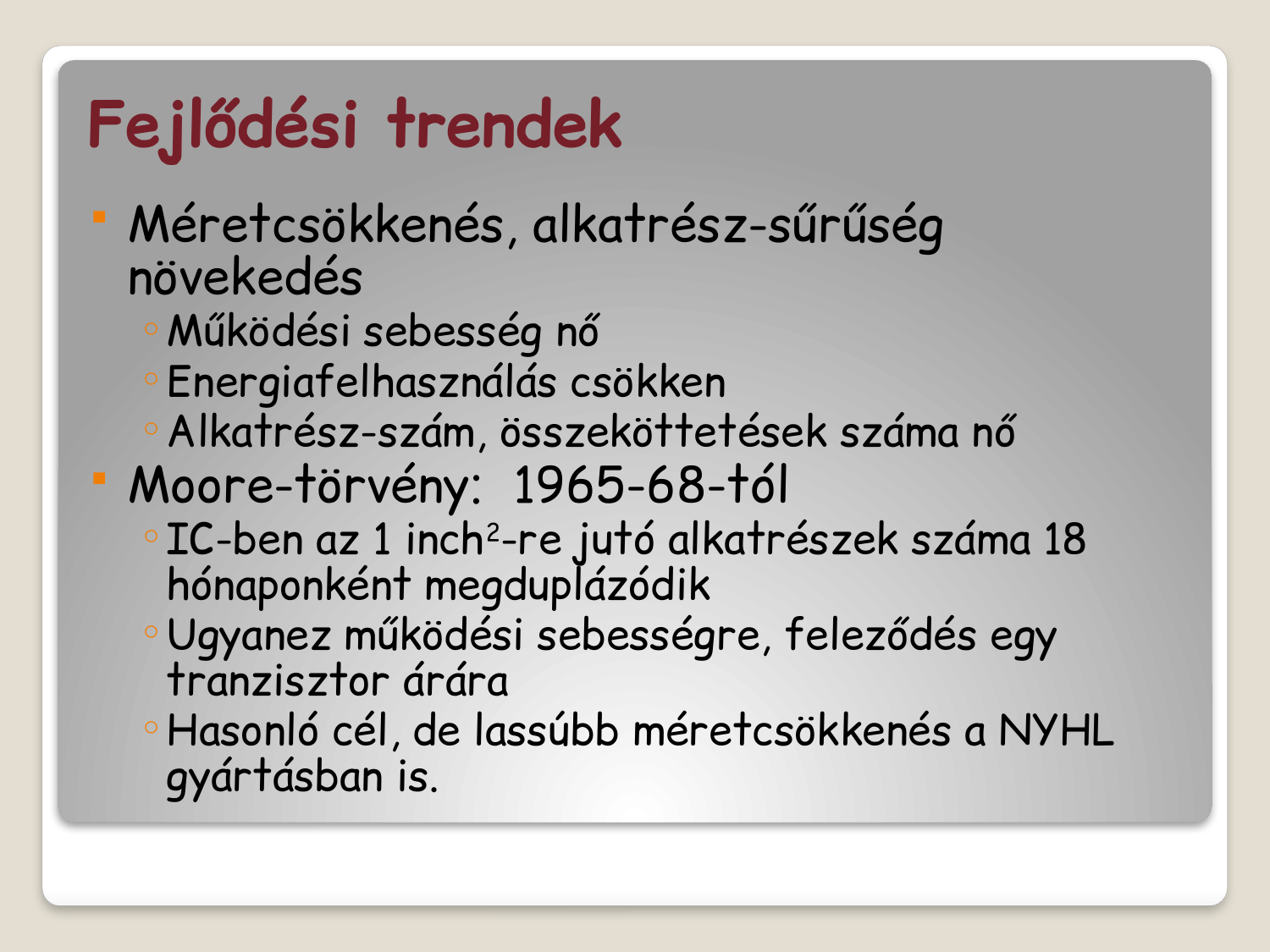

# Fejlődési trendek
Méretcsökkenés, alkatrész-sűrűség növekedés
Működési sebesség nő
Energiafelhasználás csökken
Alkatrész-szám, összeköttetések száma nő
Moore-törvény:  1965-68-tól
IC-ben az 1 inch2-re jutó alkatrészek száma 18 hónaponként megduplázódik
Ugyanez működési sebességre, feleződés egy tranzisztor árára
Hasonló cél, de lassúbb méretcsökkenés a NYHL gyártásban is.